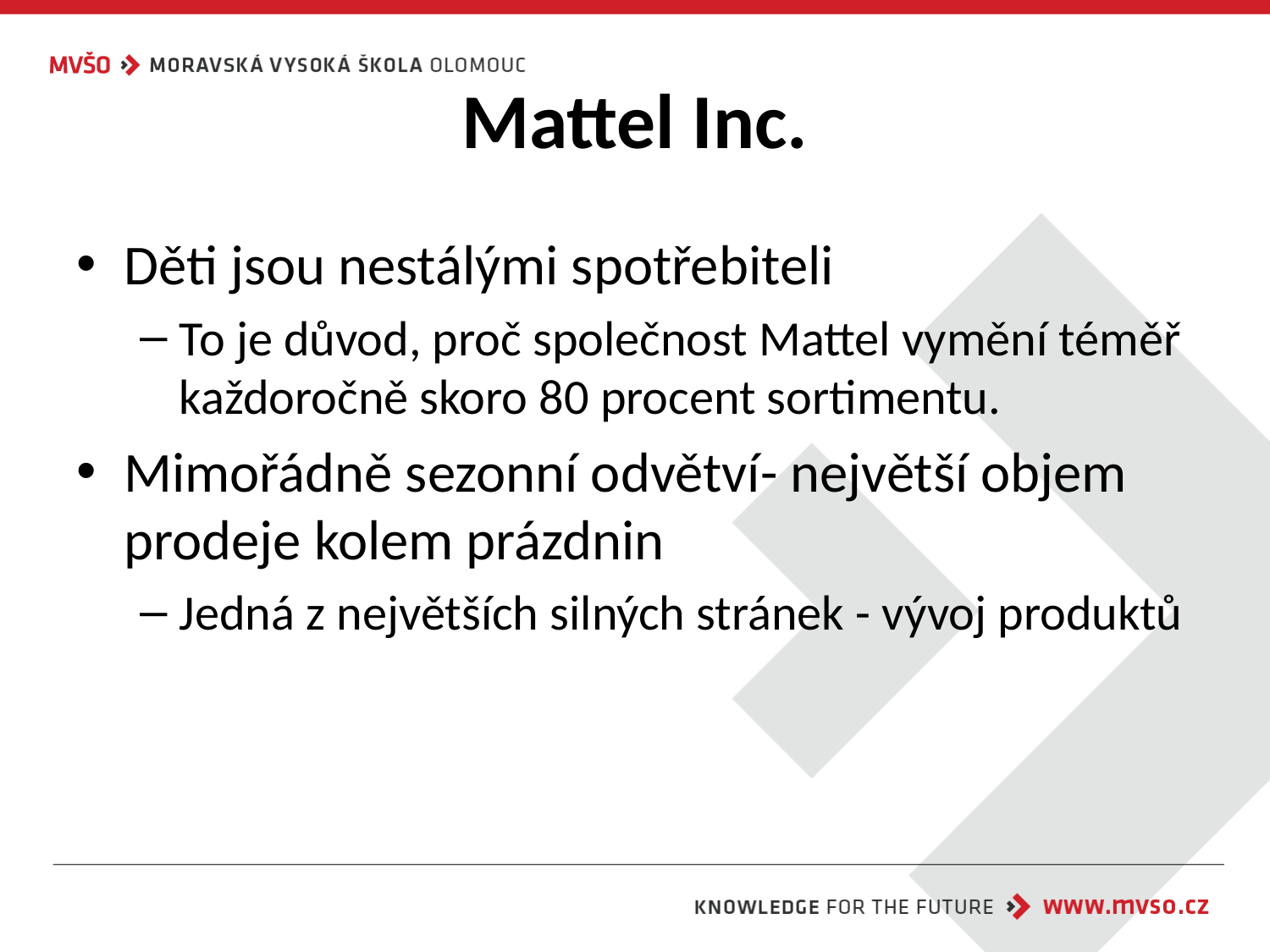

# Mattel Inc.
Děti jsou nestálými spotřebiteli
To je důvod, proč společnost Mattel vymění téměř každoročně skoro 80 procent sortimentu.
Mimořádně sezonní odvětví- největší objem prodeje kolem prázdnin
Jedná z největších silných stránek - vývoj produktů